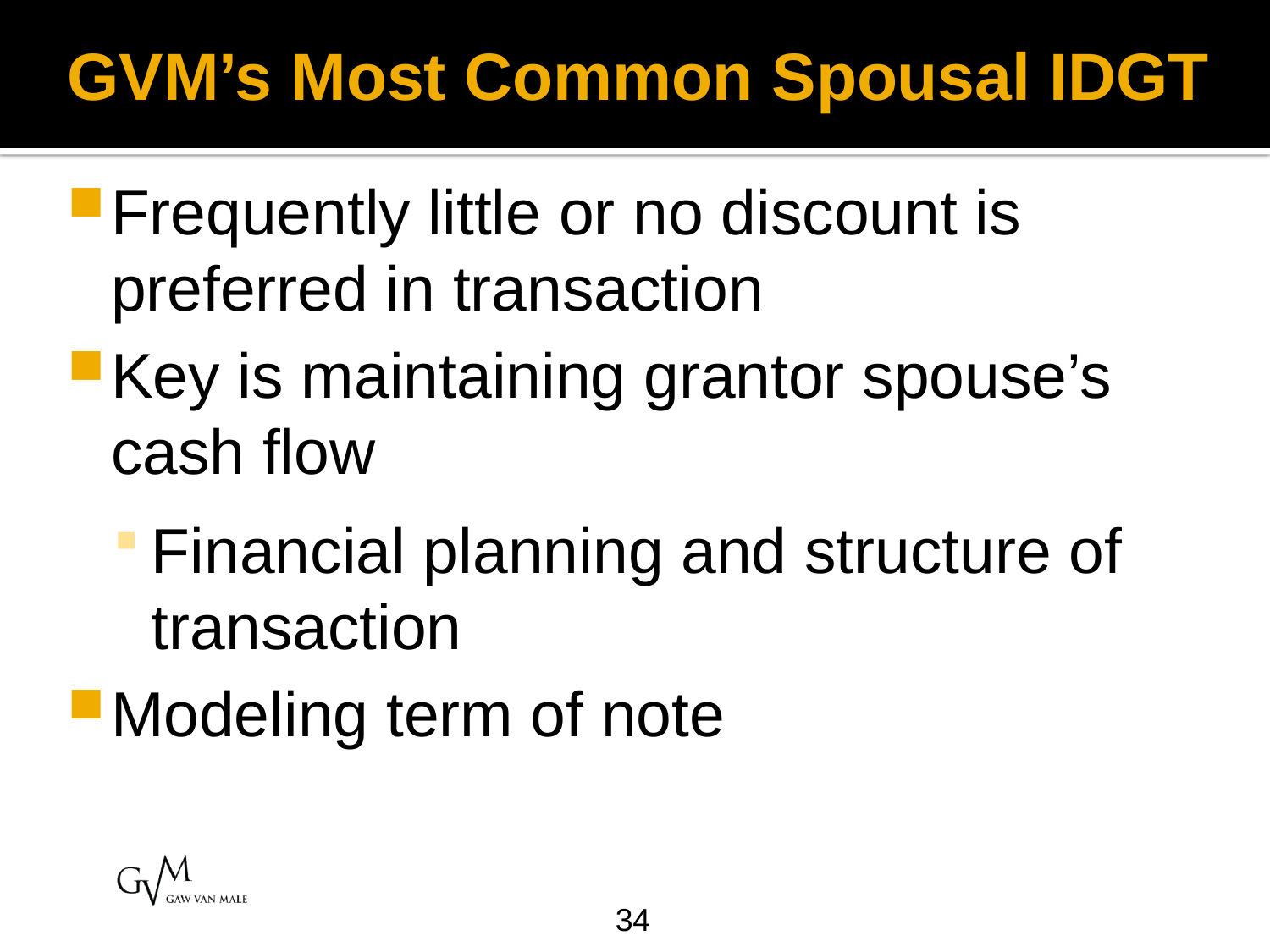

# GVM’s Most Common Spousal IDGT
Frequently little or no discount is preferred in transaction
Key is maintaining grantor spouse’s cash flow
Financial planning and structure of  transaction
Modeling term of note